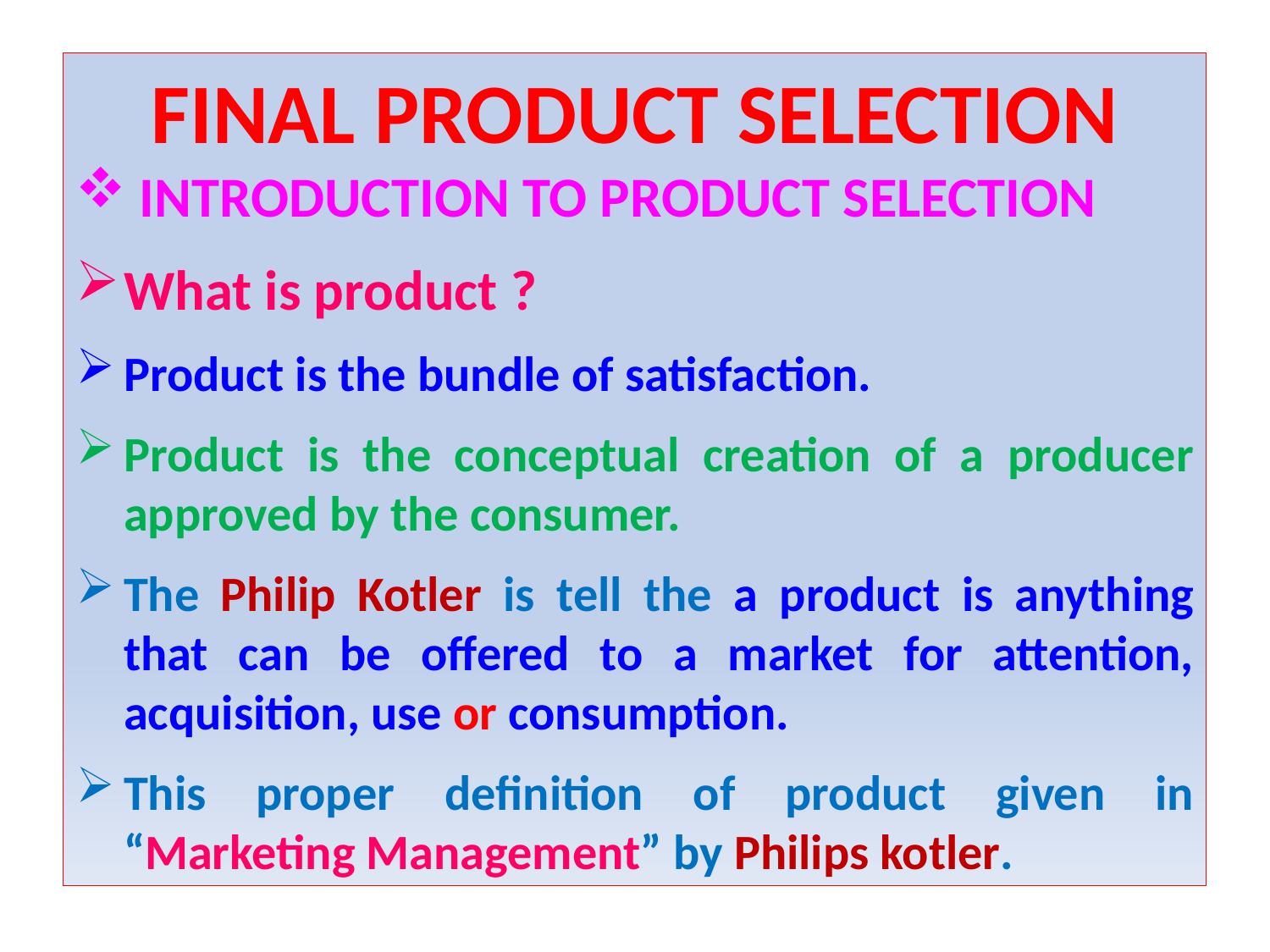

FINAL PRODUCT SELECTION
INTRODUCTION TO PRODUCT SELECTION

What is product ?

Product is the bundle of satisfaction.

Product is the conceptual creation of a producer approved by the consumer.

The Philip Kotler is tell the a product is anything that can be offered to a market for attention, acquisition, use or consumption.

This proper definition of product given in “Marketing Management” by Philips kotler.